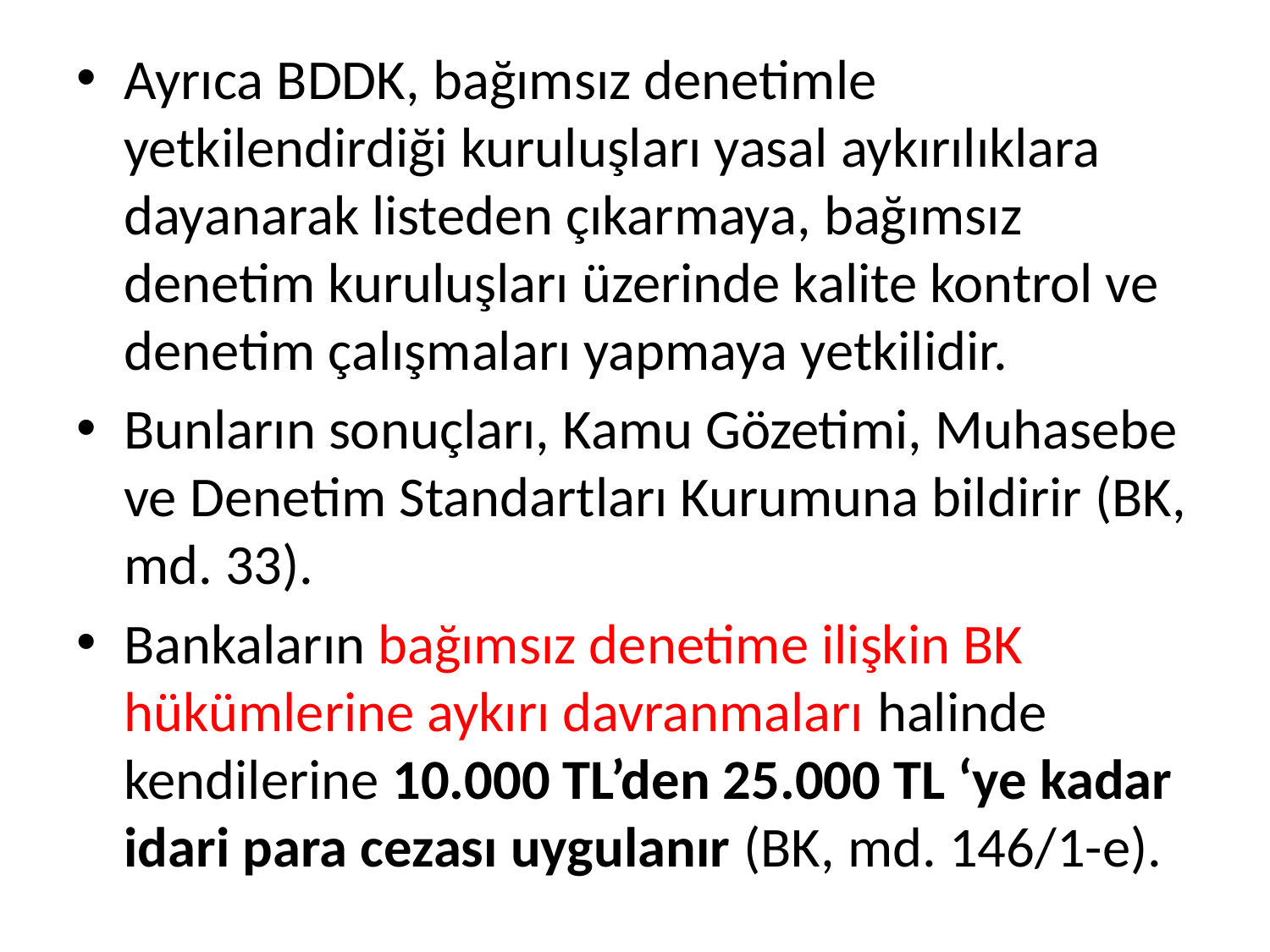

Ayrıca BDDK, bağımsız denetimle yetkilendirdiği kuruluşları yasal aykırılıklara dayanarak listeden çıkarmaya, bağımsız denetim kuruluşları üzerinde kalite kontrol ve denetim çalışmaları yapmaya yetkilidir.
Bunların sonuçları, Kamu Gözetimi, Muhasebe ve Denetim Standartları Kurumuna bildirir (BK, md. 33).
Bankaların bağımsız denetime ilişkin BK hükümlerine aykırı davranmaları halinde kendilerine 10.000 TL’den 25.000 TL ‘ye kadar idari para cezası uygulanır (BK, md. 146/1-e).